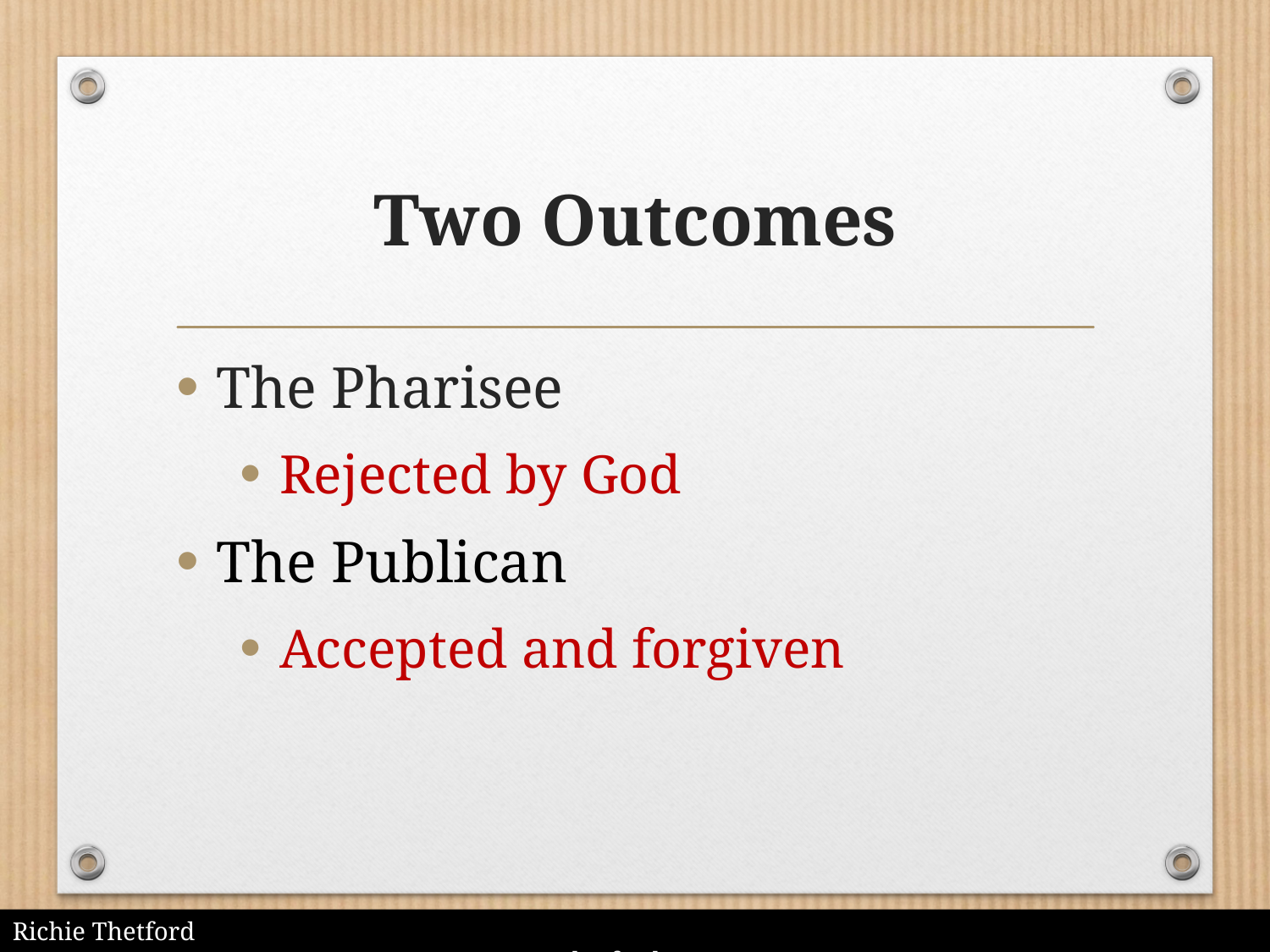

# Two Outcomes
The Pharisee
Rejected by God
The Publican
Accepted and forgiven
Richie Thetford											                www.thetfordcountry.com